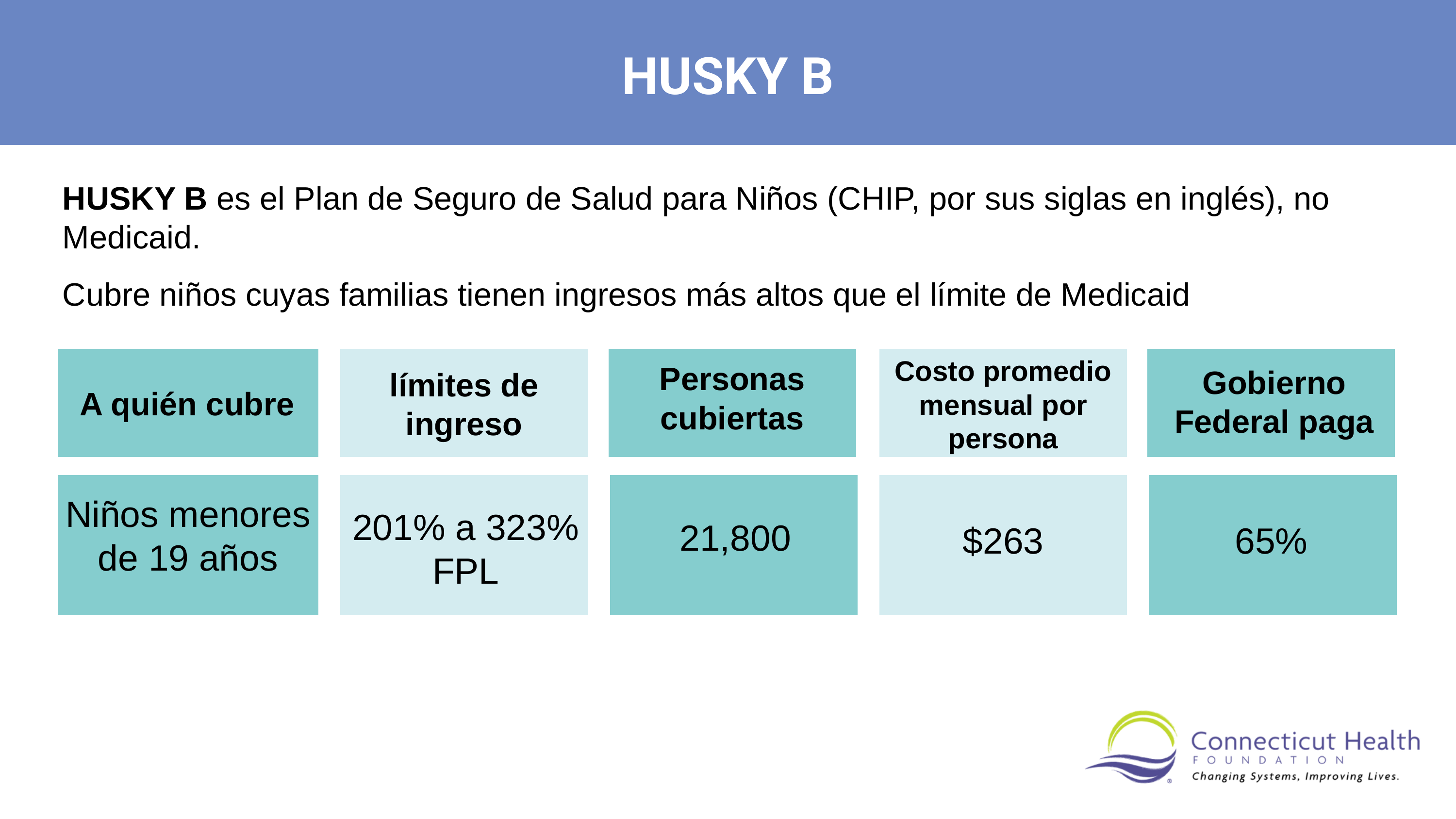

HUSKY B
HUSKY B es el Plan de Seguro de Salud para Niños (CHIP, por sus siglas en inglés), no Medicaid.
Cubre niños cuyas familias tienen ingresos más altos que el límite de Medicaid

Costo promedio mensual por persona
Personas cubiertas

Gobierno Federal paga
límites de ingreso

A quién cubre

Niños menores de 19 años
201% a 323% FPL
21,800
$263
65%